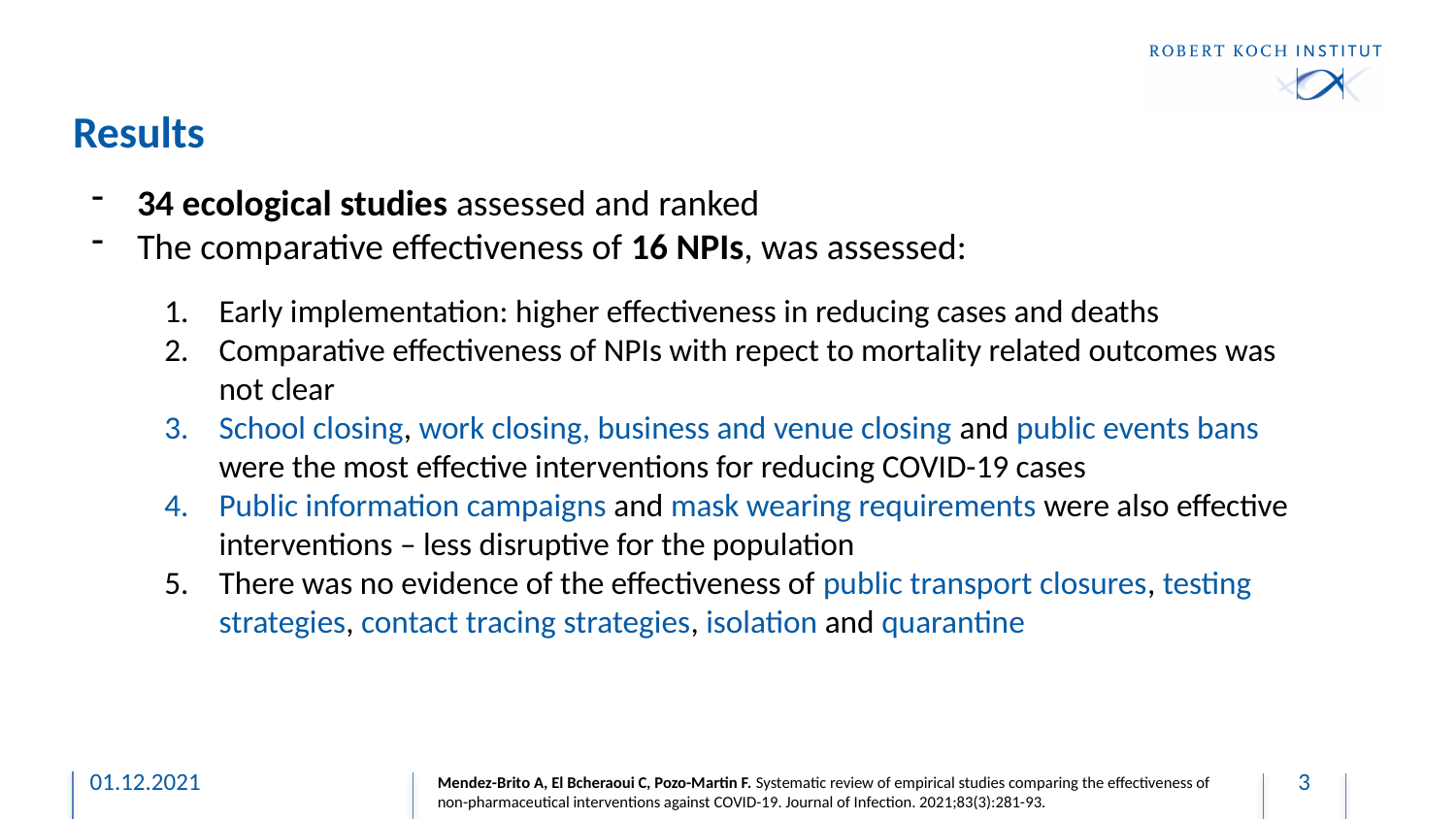

Results
34 ecological studies assessed and ranked
The comparative effectiveness of 16 NPIs, was assessed:

Early implementation: higher effectiveness in reducing cases and deaths
Comparative effectiveness of NPIs with repect to mortality related outcomes was not clear
School closing, work closing, business and venue closing and public events bans were the most effective interventions for reducing COVID-19 cases
Public information campaigns and mask wearing requirements were also effective interventions – less disruptive for the population
There was no evidence of the effectiveness of public transport closures, testing strategies, contact tracing strategies, isolation and quarantine
01.12.2021
3
Mendez-Brito A, El Bcheraoui C, Pozo-Martin F. Systematic review of empirical studies comparing the effectiveness of
non-pharmaceutical interventions against COVID-19. Journal of Infection. 2021;83(3):281-93.